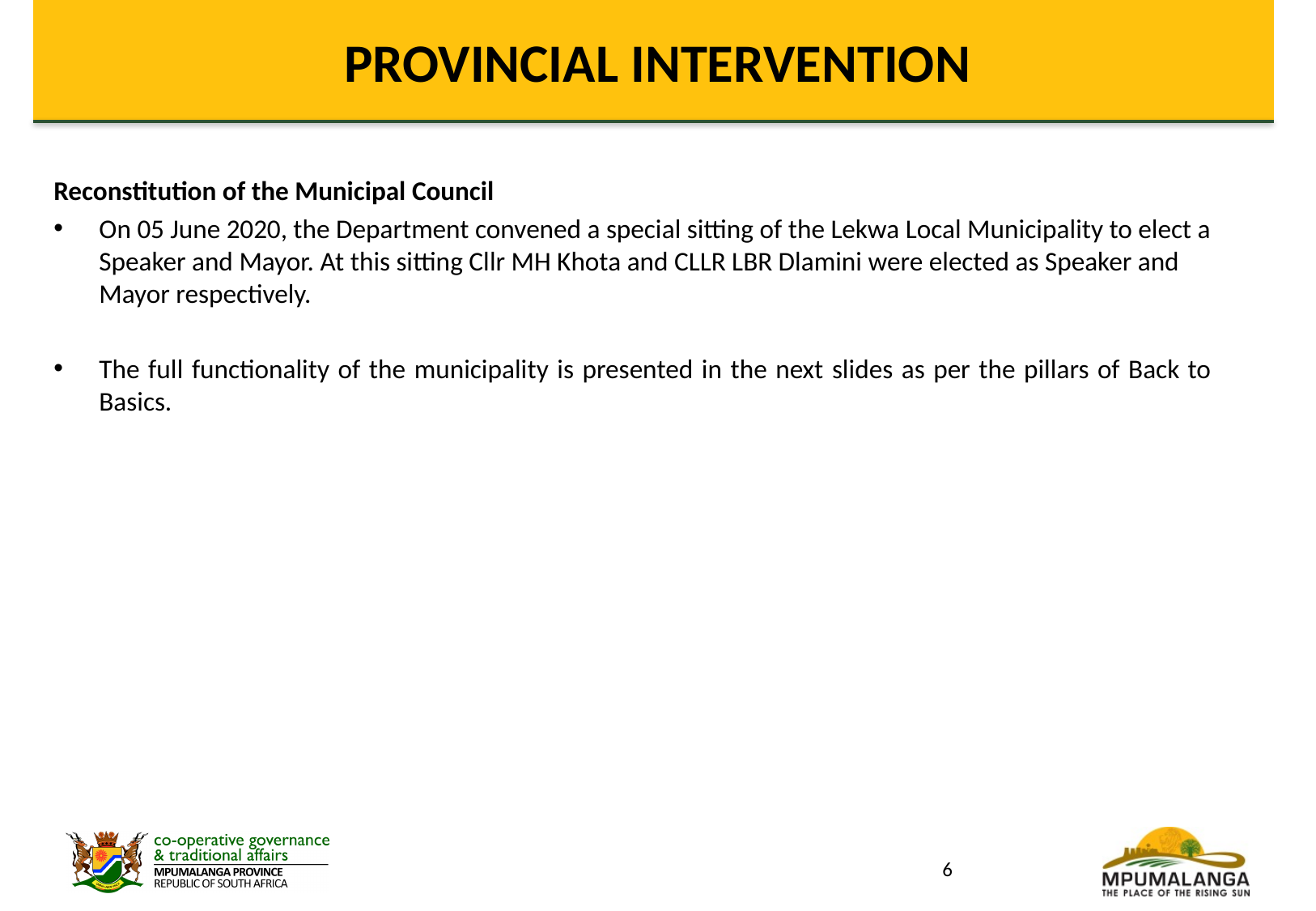

# PROVINCIAL INTERVENTION
Reconstitution of the Municipal Council
On 05 June 2020, the Department convened a special sitting of the Lekwa Local Municipality to elect a Speaker and Mayor. At this sitting Cllr MH Khota and CLLR LBR Dlamini were elected as Speaker and Mayor respectively.

The full functionality of the municipality is presented in the next slides as per the pillars of Back to Basics.

6